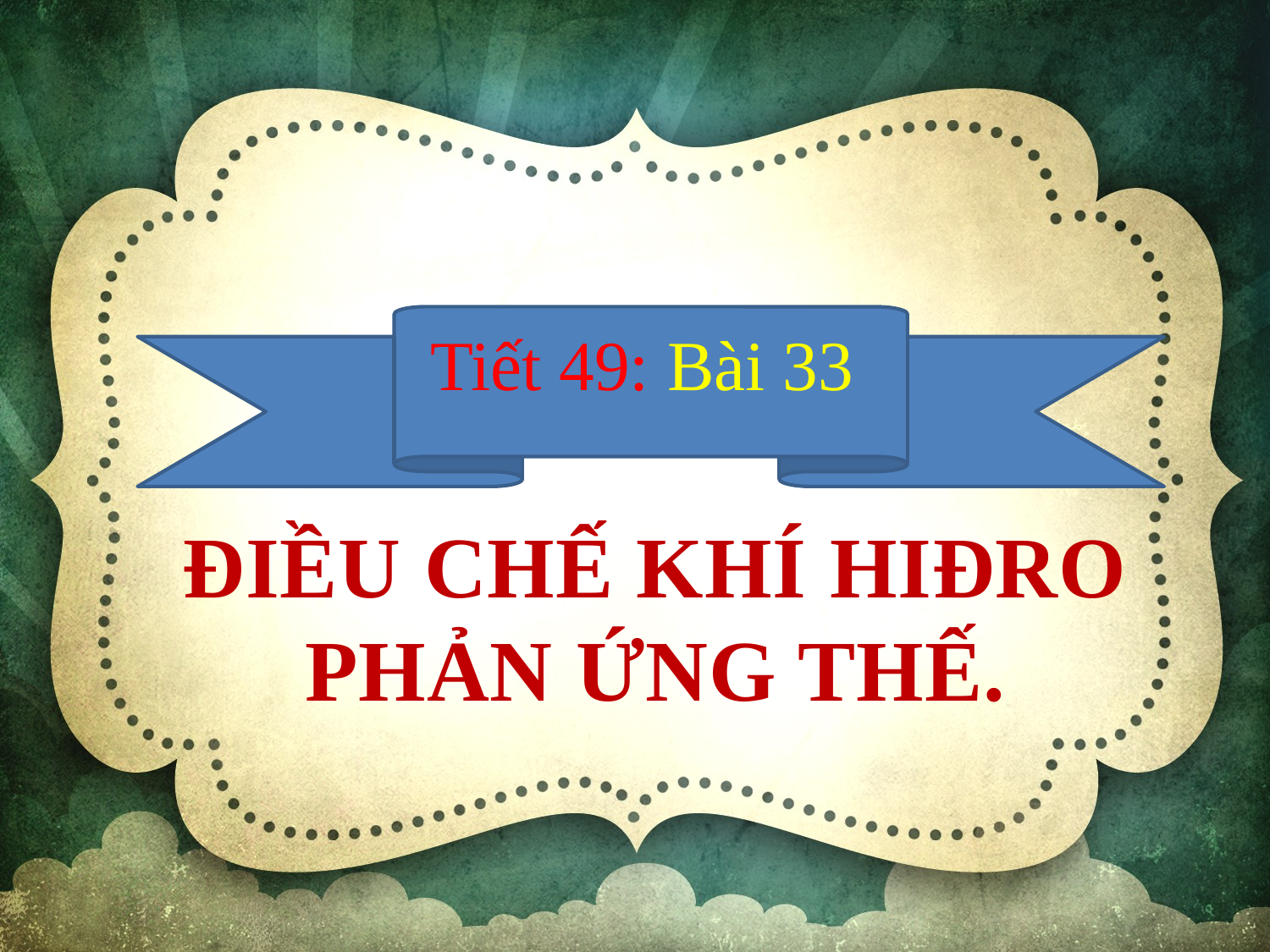

Tiết 49: Bài 33

# ĐIỀU CHẾ KHÍ HIĐRO PHẢN ỨNG THẾ.